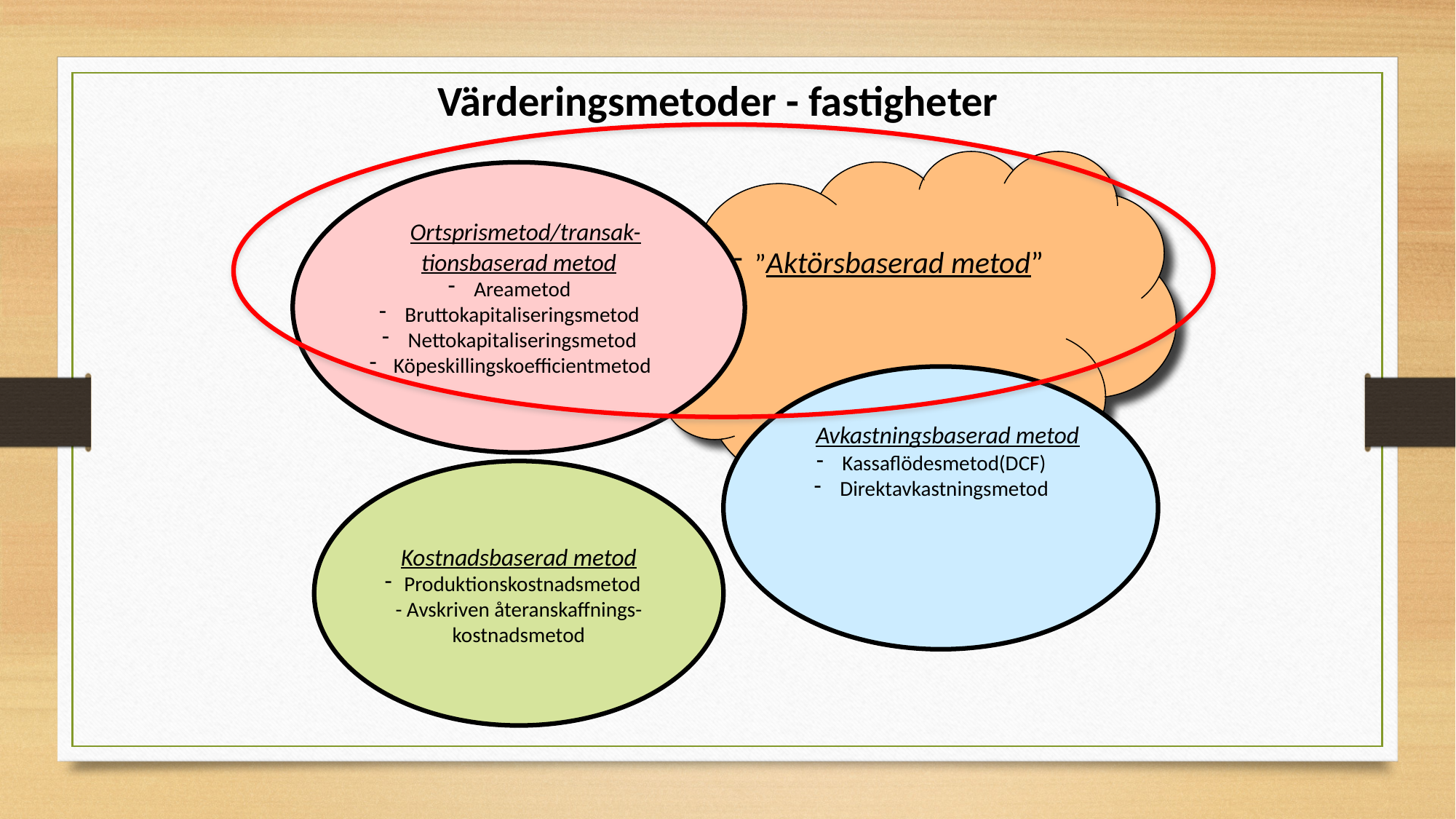

Värderingsmetoder - fastigheter

”Aktörsbaserad metod”
  Ortsprismetod/transak-tionsbaserad metod
Areametod
Bruttokapitaliseringsmetod
Nettokapitaliseringsmetod
Köpeskillingskoefficientmetod

  Avkastningsbaserad metod
Kassaflödesmetod(DCF)
Direktavkastningsmetod

Kostnadsbaserad metod
Produktionskostnadsmetod
- Avskriven återanskaffnings-kostnadsmetod